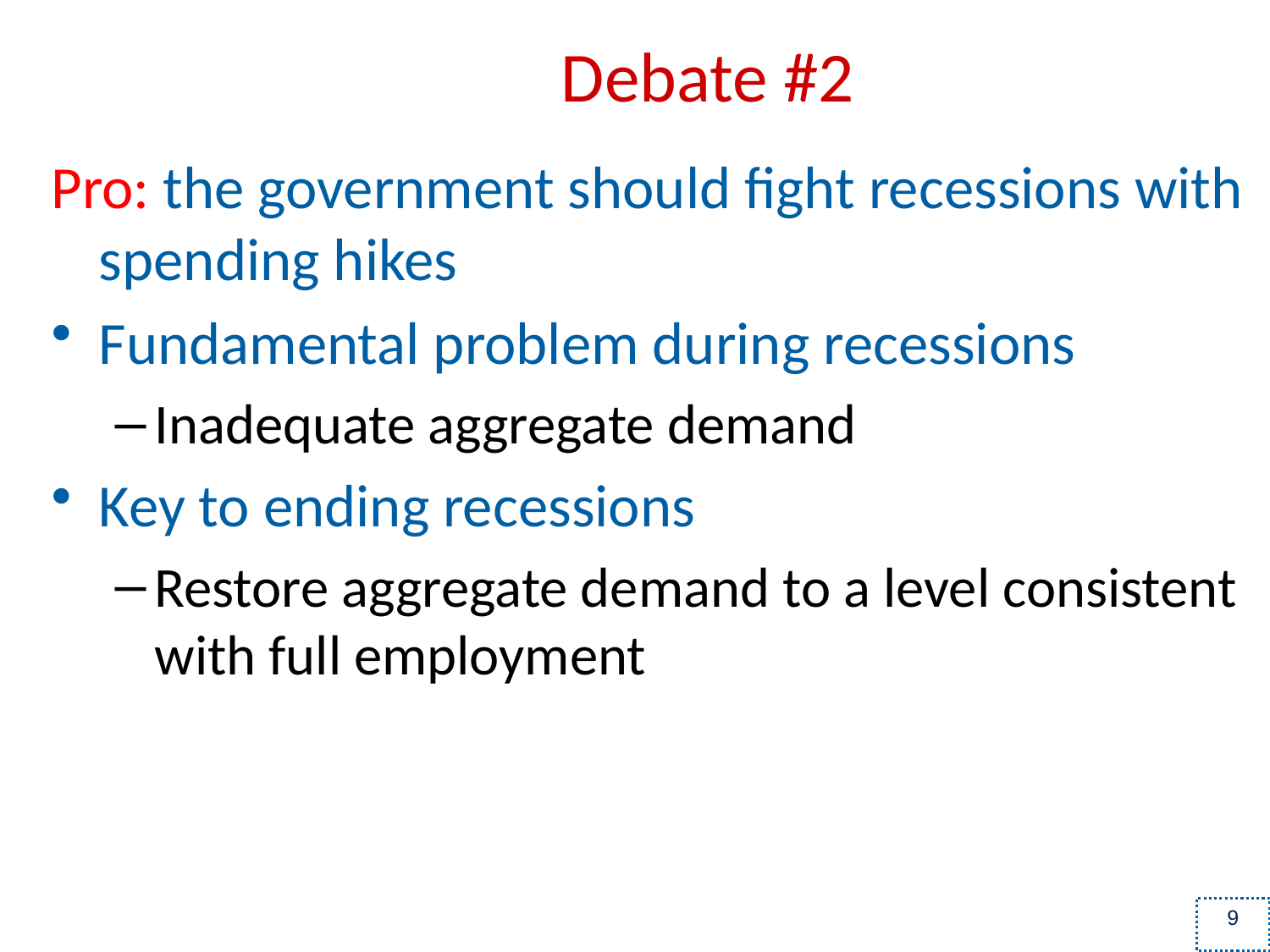

# Debate #2
Pro: the government should fight recessions with spending hikes
Fundamental problem during recessions
Inadequate aggregate demand
Key to ending recessions
Restore aggregate demand to a level consistent with full employment
9